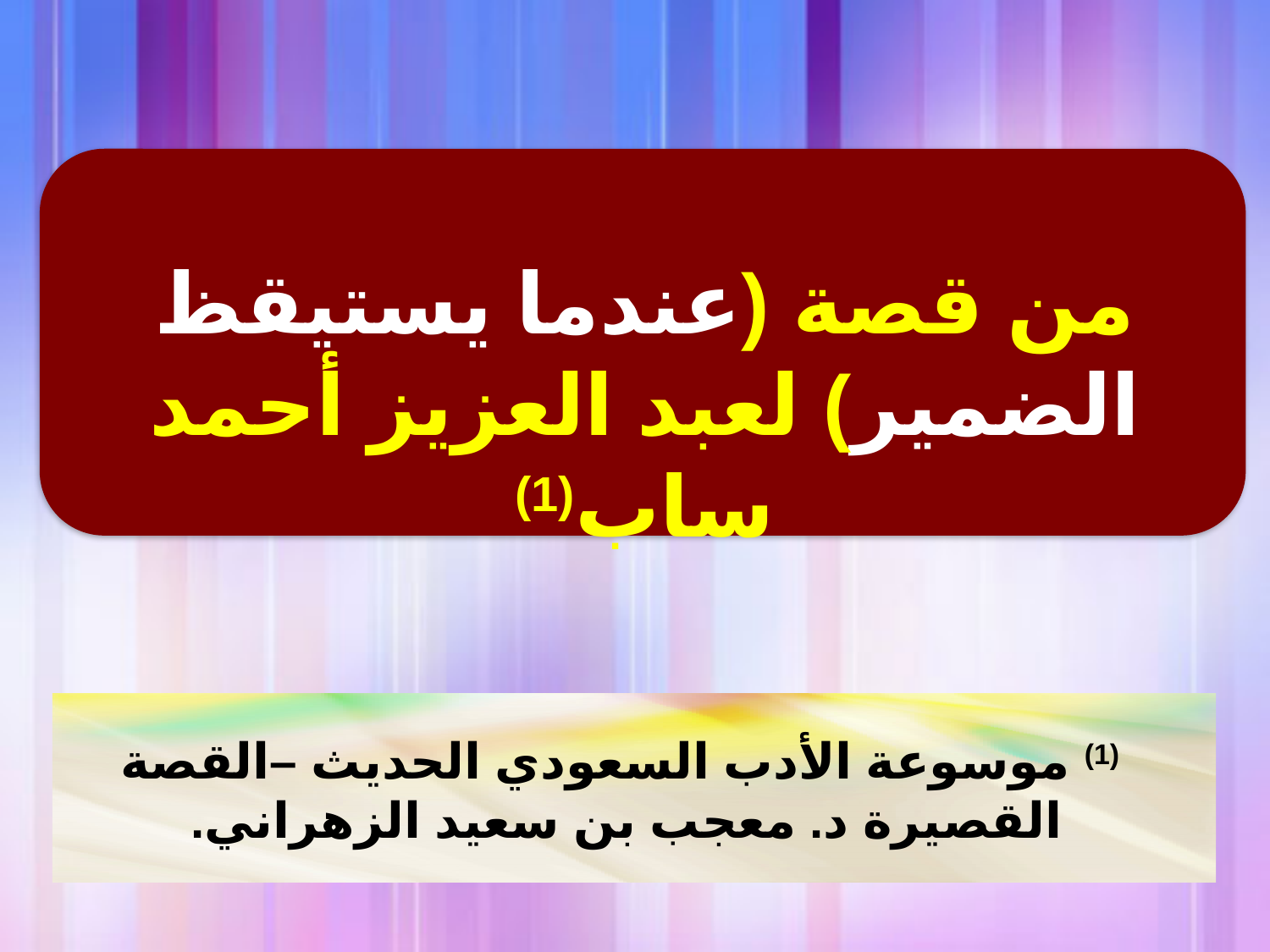

من قصة (عندما يستيقظ الضمير) لعبد العزيز أحمد ساب(1)

(1) موسوعة الأدب السعودي الحديث –القصة القصيرة د. معجب بن سعيد الزهراني.